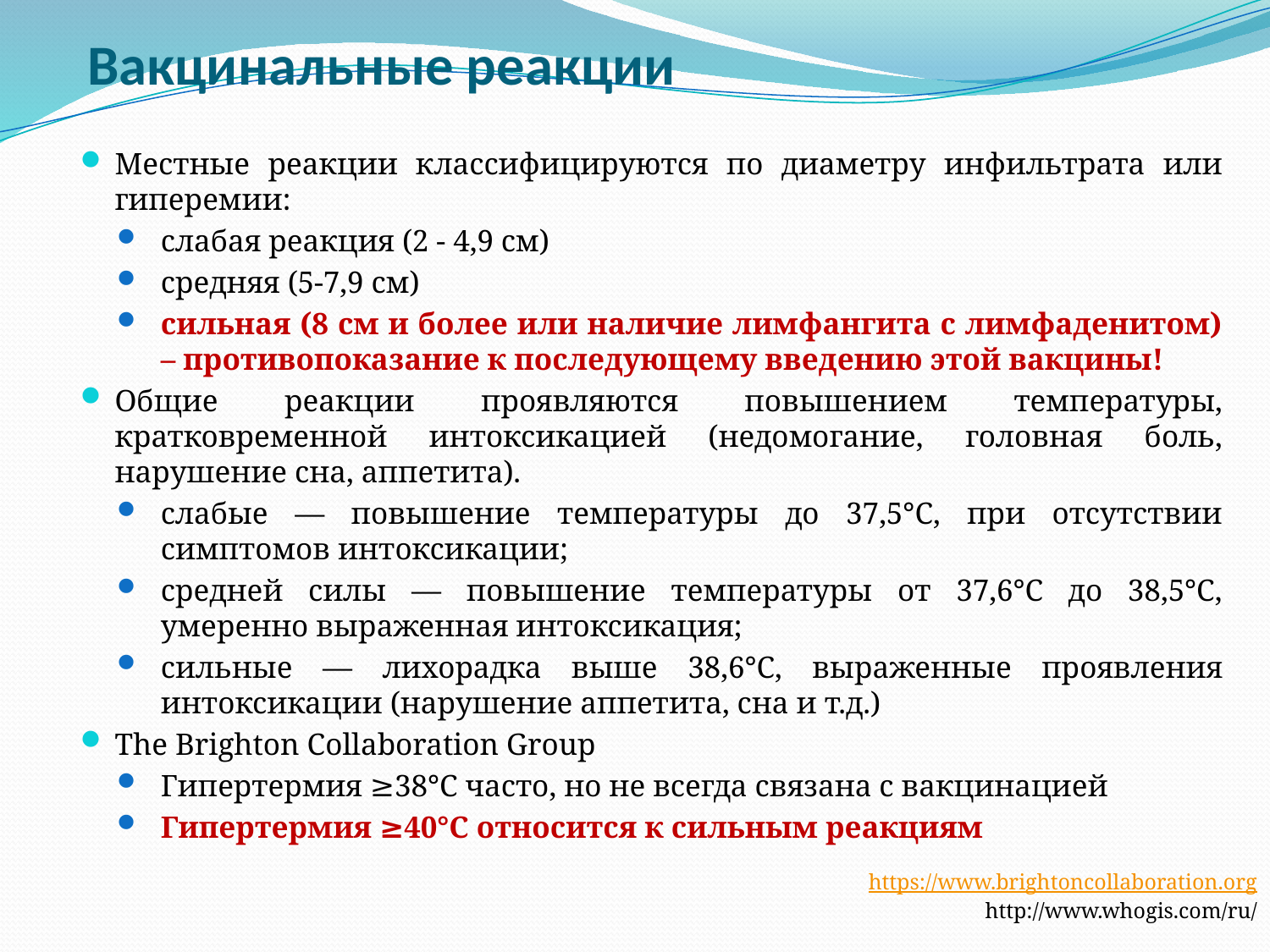

# Вакцинальные реакции
Местные реакции классифицируются по диаметру инфильтрата или гиперемии:
слабая реакция (2 - 4,9 см)
средняя (5-7,9 см)
сильная (8 см и более или наличие лимфангита с лимфаденитом) – противопоказание к последующему введению этой вакцины!
Общие реакции проявляются повышением температуры, кратковременной интоксикацией (недомогание, головная боль, нарушение сна, аппетита).
слабые — повышение температуры до 37,5°С, при отсутствии симптомов интоксикации;
средней силы — повышение температуры от 37,6°С до 38,5°С, умеренно выраженная интоксикация;
сильные — лихорадка выше 38,6°С, выраженные проявления интоксикации (нарушение аппетита, сна и т.д.)
The Brighton Collaboration Group
Гипертермия ≥38°С часто, но не всегда связана с вакцинацией
Гипертермия ≥40°С относится к сильным реакциям
https://www.brightoncollaboration.org
http://www.whogis.com/ru/